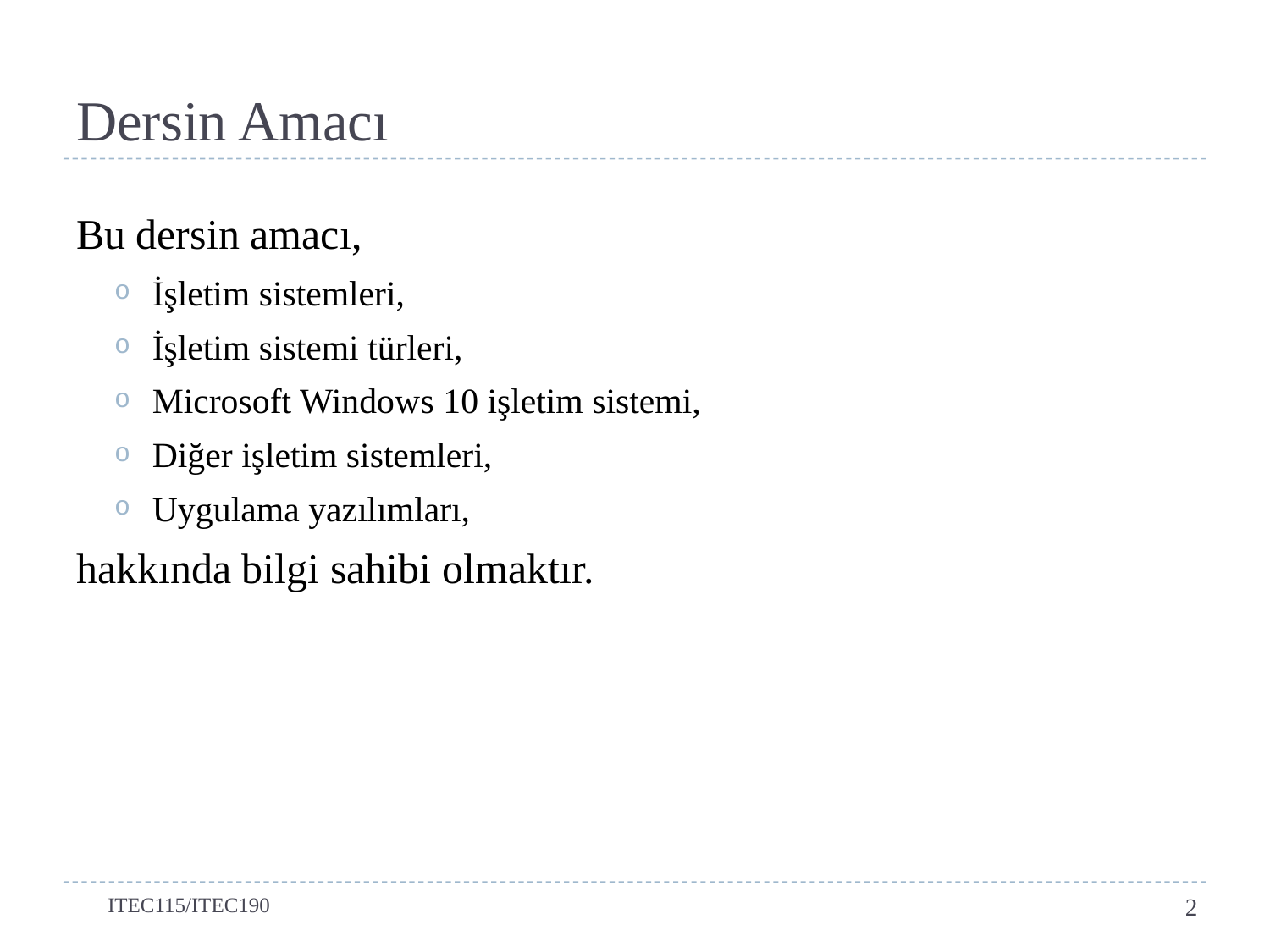

# Dersin Amacı
Bu dersin amacı,
İşletim sistemleri,
İşletim sistemi türleri,
Microsoft Windows 10 işletim sistemi,
Diğer işletim sistemleri,
Uygulama yazılımları,
hakkında bilgi sahibi olmaktır.

ITEC115/ITEC190
2